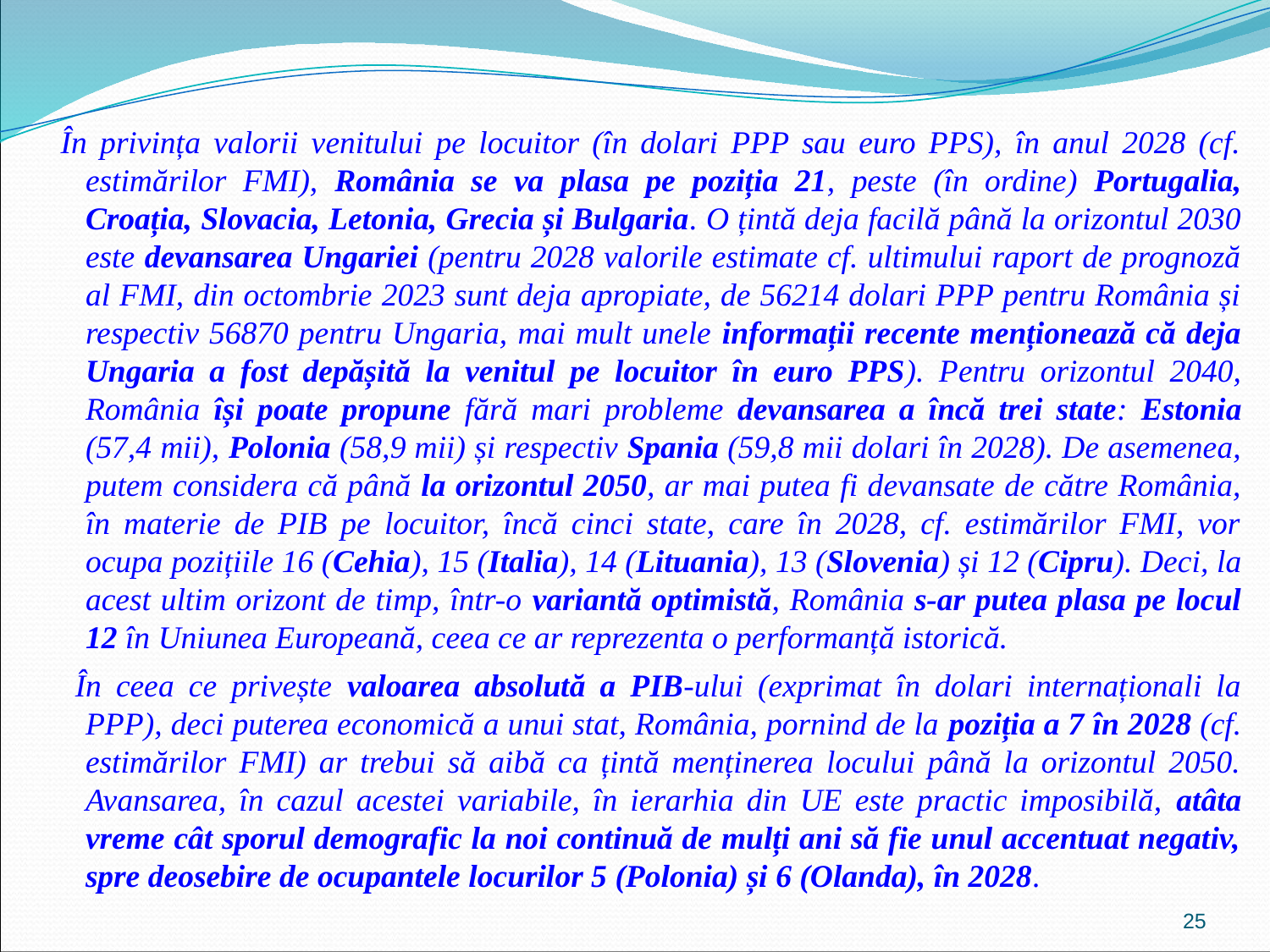

În privința valorii venitului pe locuitor (în dolari PPP sau euro PPS), în anul 2028 (cf. estimărilor FMI), România se va plasa pe poziția 21, peste (în ordine) Portugalia, Croația, Slovacia, Letonia, Grecia și Bulgaria. O țintă deja facilă până la orizontul 2030 este devansarea Ungariei (pentru 2028 valorile estimate cf. ultimului raport de prognoză al FMI, din octombrie 2023 sunt deja apropiate, de 56214 dolari PPP pentru România și respectiv 56870 pentru Ungaria, mai mult unele informații recente menționează că deja Ungaria a fost depășită la venitul pe locuitor în euro PPS). Pentru orizontul 2040, România își poate propune fără mari probleme devansarea a încă trei state: Estonia (57,4 mii), Polonia (58,9 mii) și respectiv Spania (59,8 mii dolari în 2028). De asemenea, putem considera că până la orizontul 2050, ar mai putea fi devansate de către România, în materie de PIB pe locuitor, încă cinci state, care în 2028, cf. estimărilor FMI, vor ocupa pozițiile 16 (Cehia), 15 (Italia), 14 (Lituania), 13 (Slovenia) și 12 (Cipru). Deci, la acest ultim orizont de timp, într-o variantă optimistă, România s-ar putea plasa pe locul 12 în Uniunea Europeană, ceea ce ar reprezenta o performanță istorică.
 În ceea ce privește valoarea absolută a PIB-ului (exprimat în dolari internaționali la PPP), deci puterea economică a unui stat, România, pornind de la poziția a 7 în 2028 (cf. estimărilor FMI) ar trebui să aibă ca țintă menținerea locului până la orizontul 2050. Avansarea, în cazul acestei variabile, în ierarhia din UE este practic imposibilă, atâta vreme cât sporul demografic la noi continuă de mulți ani să fie unul accentuat negativ, spre deosebire de ocupantele locurilor 5 (Polonia) și 6 (Olanda), în 2028.
25